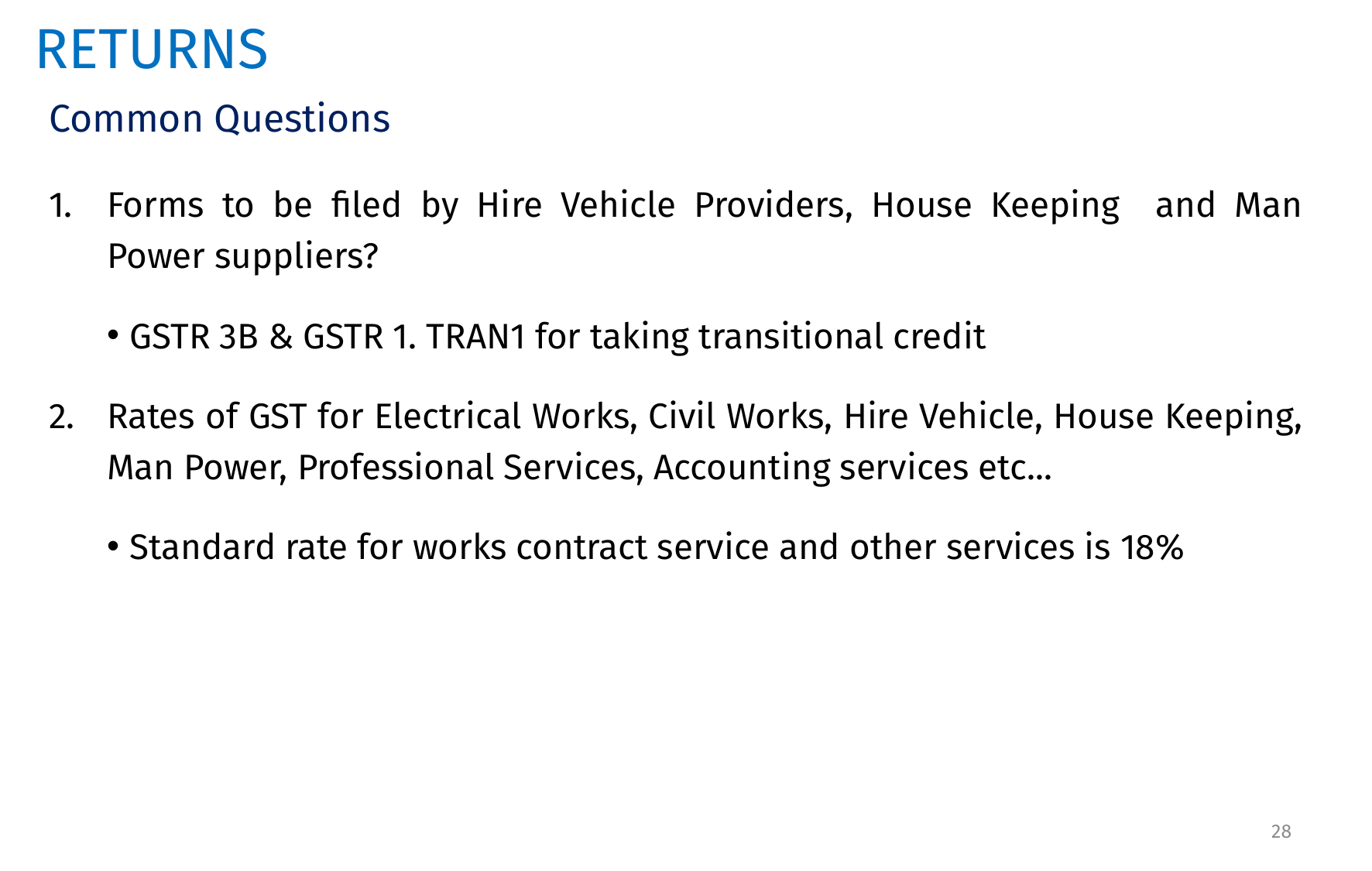

# RETURNS
Common Questions

Forms to be filed by Hire Vehicle Providers, House Keeping  and Man Power suppliers?
GSTR 3B & GSTR 1. TRAN1 for taking transitional credit
Rates of GST for Electrical Works, Civil Works, Hire Vehicle, House Keeping, Man Power, Professional Services, Accounting services etc...
Standard rate for works contract service and other services is 18%
28